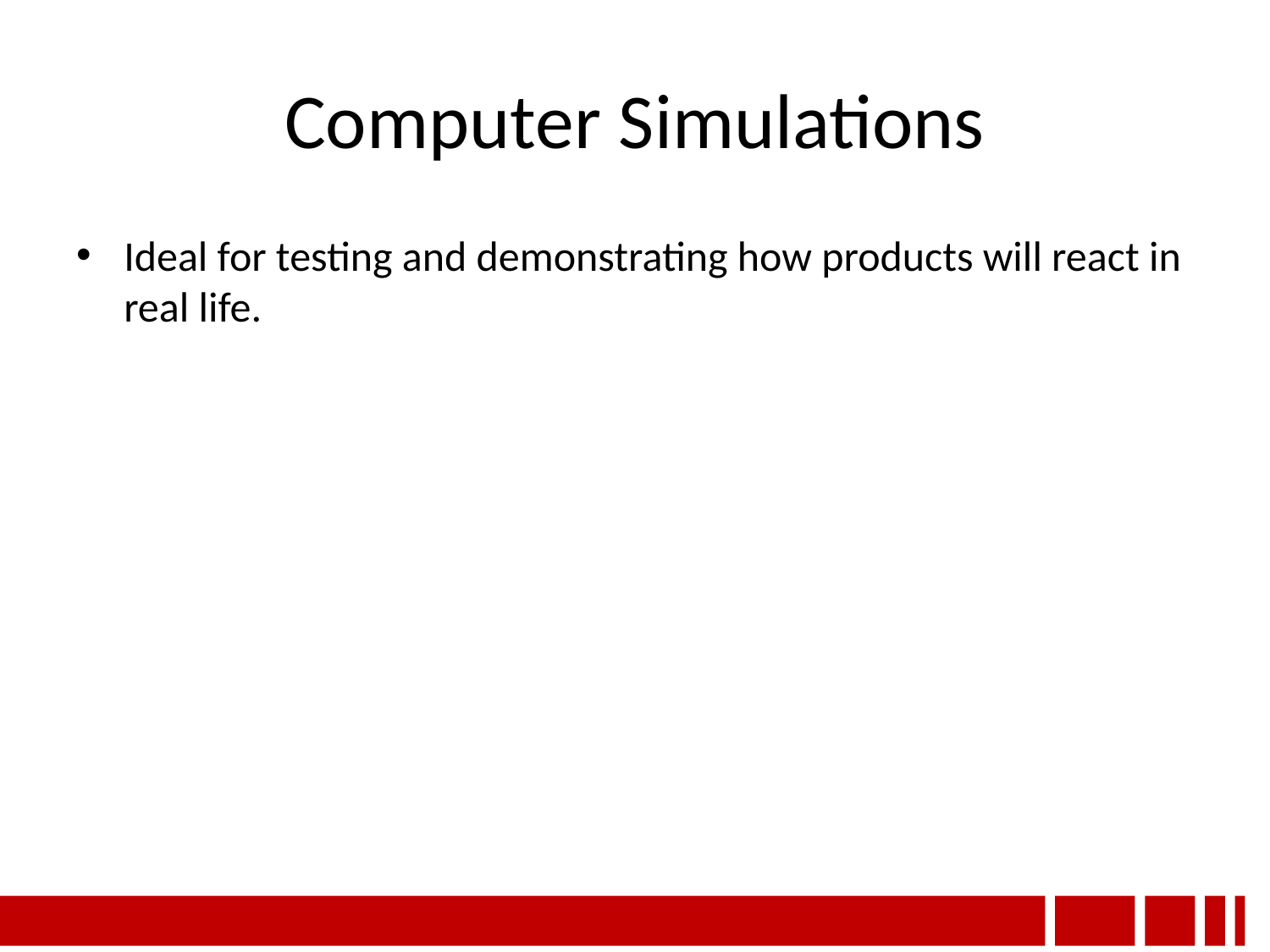

# Computer Simulations
Ideal for testing and demonstrating how products will react in real life.